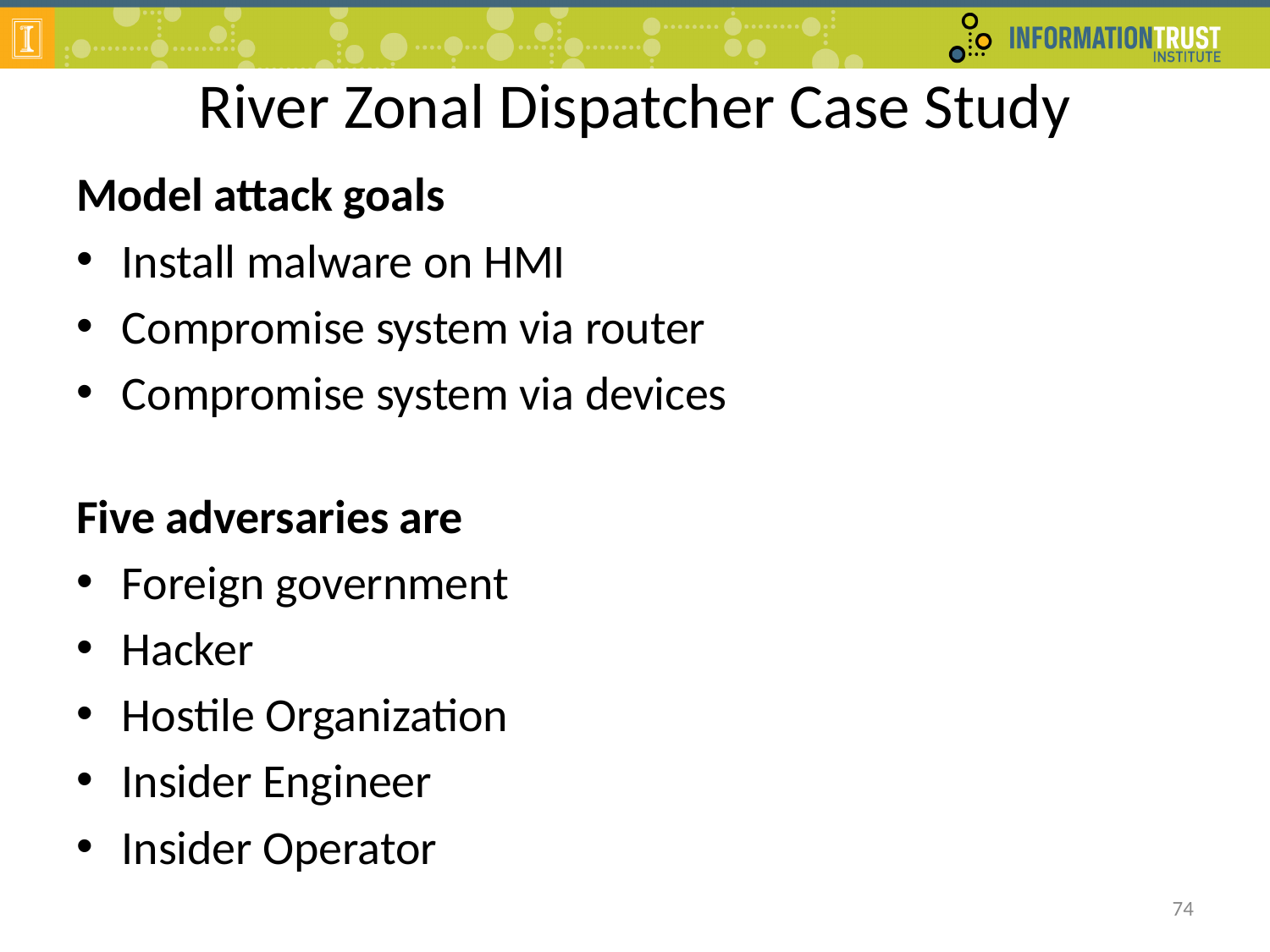

# River Zonal Dispatcher Case Study
Model attack goals
Install malware on HMI
Compromise system via router
Compromise system via devices

Five adversaries are
Foreign government
Hacker
Hostile Organization
Insider Engineer
Insider Operator
74